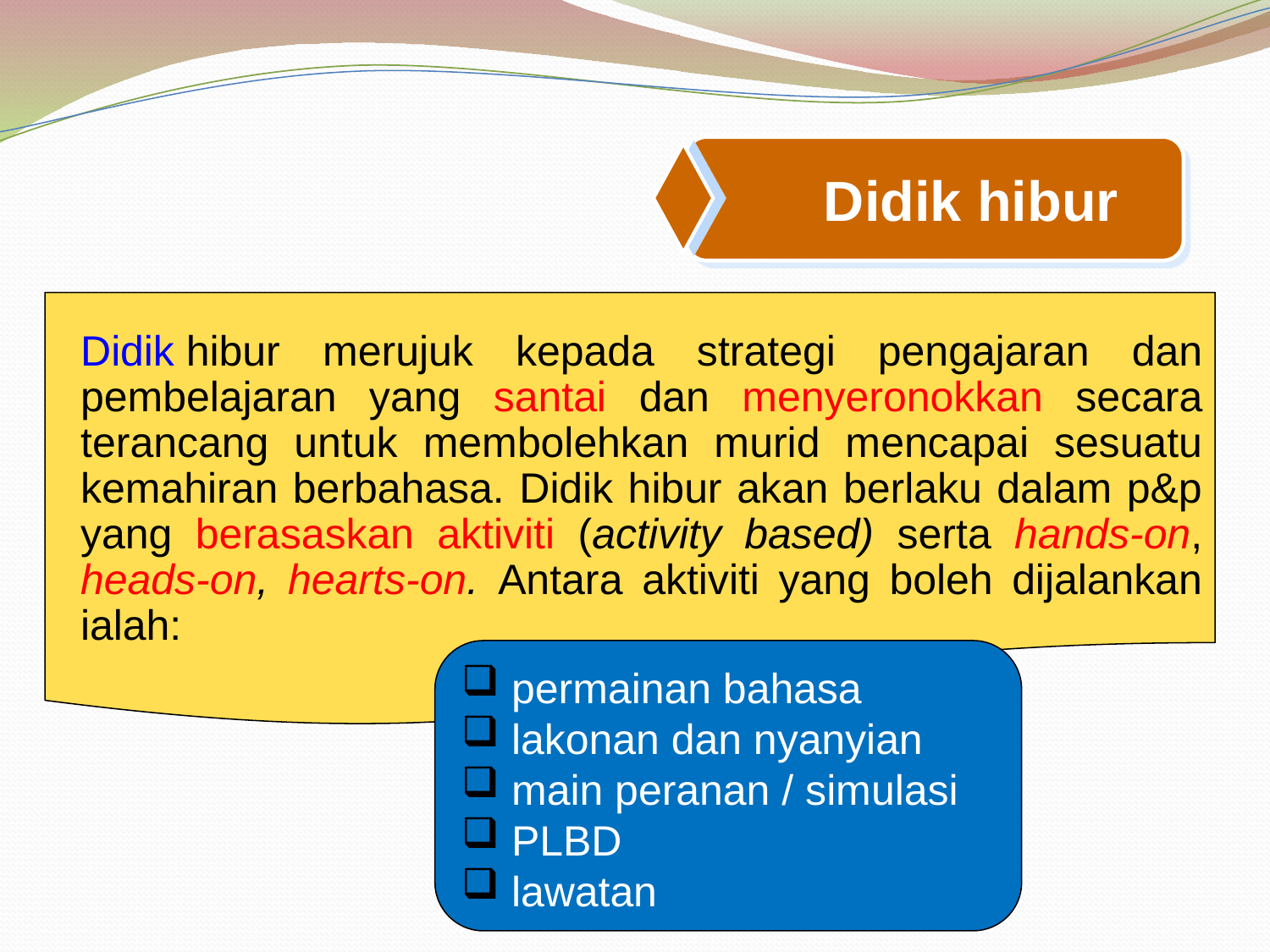

Didik hibur

Didik hibur merujuk kepada strategi pengajaran dan pembelajaran yang santai dan menyeronokkan secara terancang untuk membolehkan murid mencapai sesuatu kemahiran berbahasa. Didik hibur akan berlaku dalam p&p yang berasaskan aktiviti (activity based) serta hands-on, heads-on, hearts-on. Antara aktiviti yang boleh dijalankan ialah:
 permainan bahasa
 lakonan dan nyanyian
 main peranan / simulasi
 PLBD
 lawatan